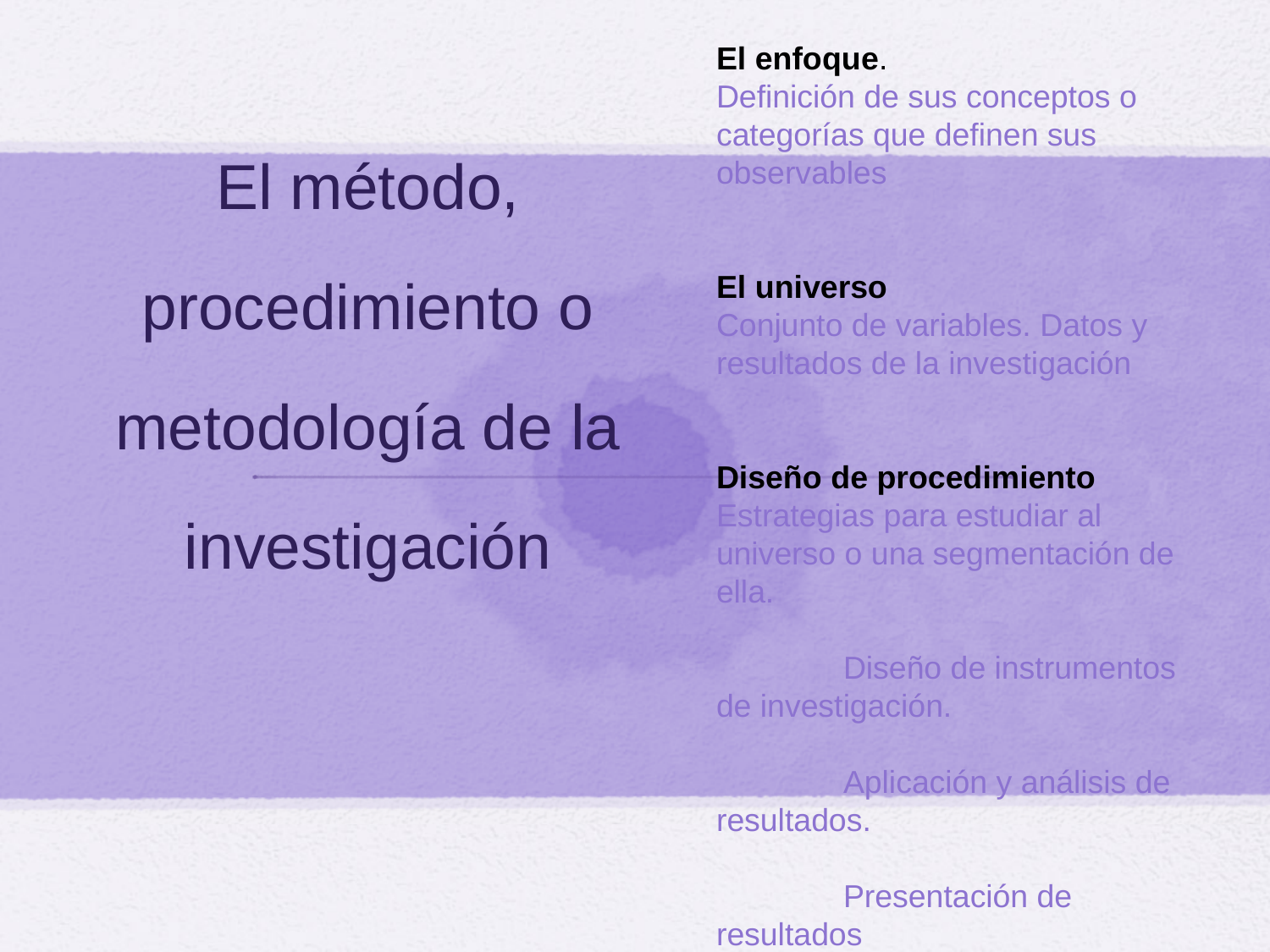

El enfoque.
Definición de sus conceptos o categorías que definen sus observables

El universo
Conjunto de variables. Datos y resultados de la investigación

Diseño de procedimiento
Estrategias para estudiar al universo o una segmentación de ella.

	Diseño de instrumentos de investigación.

	Aplicación y análisis de resultados.

	Presentación de resultados
# El método, procedimiento o metodología de la investigación
Elaboró: Dra. Sandra A. Utrilla C.